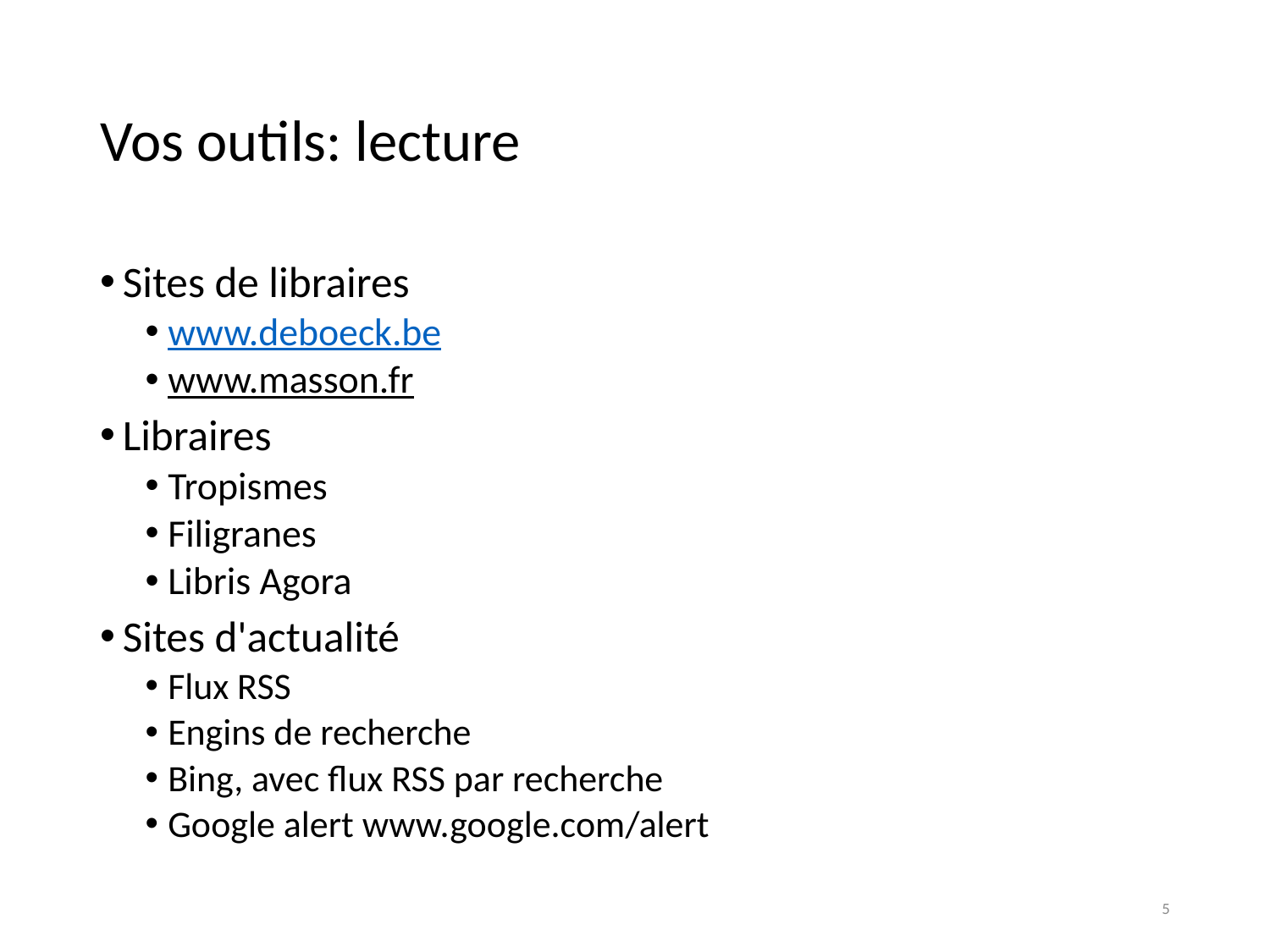

# Vos outils: lecture
Sites de libraires
www.deboeck.be
www.masson.fr
Libraires
Tropismes
Filigranes
Libris Agora
Sites d'actualité
Flux RSS
Engins de recherche
Bing, avec flux RSS par recherche
Google alert www.google.com/alert
5